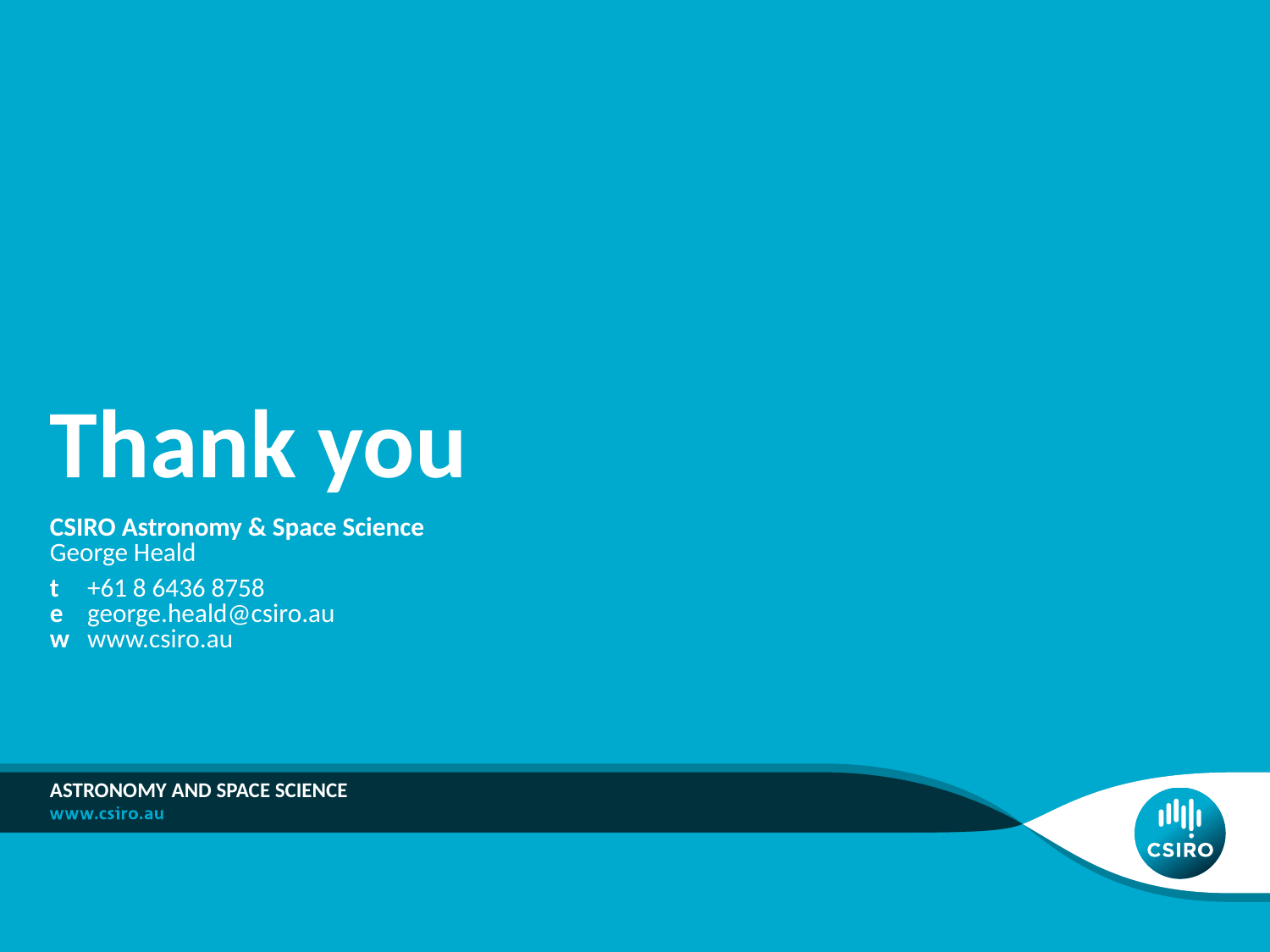

# Thank you
CSIRO Astronomy & Space Science
George Heald
t	+61 8 6436 8758
e	george.heald@csiro.au
w	www.csiro.au
Astronomy and space science